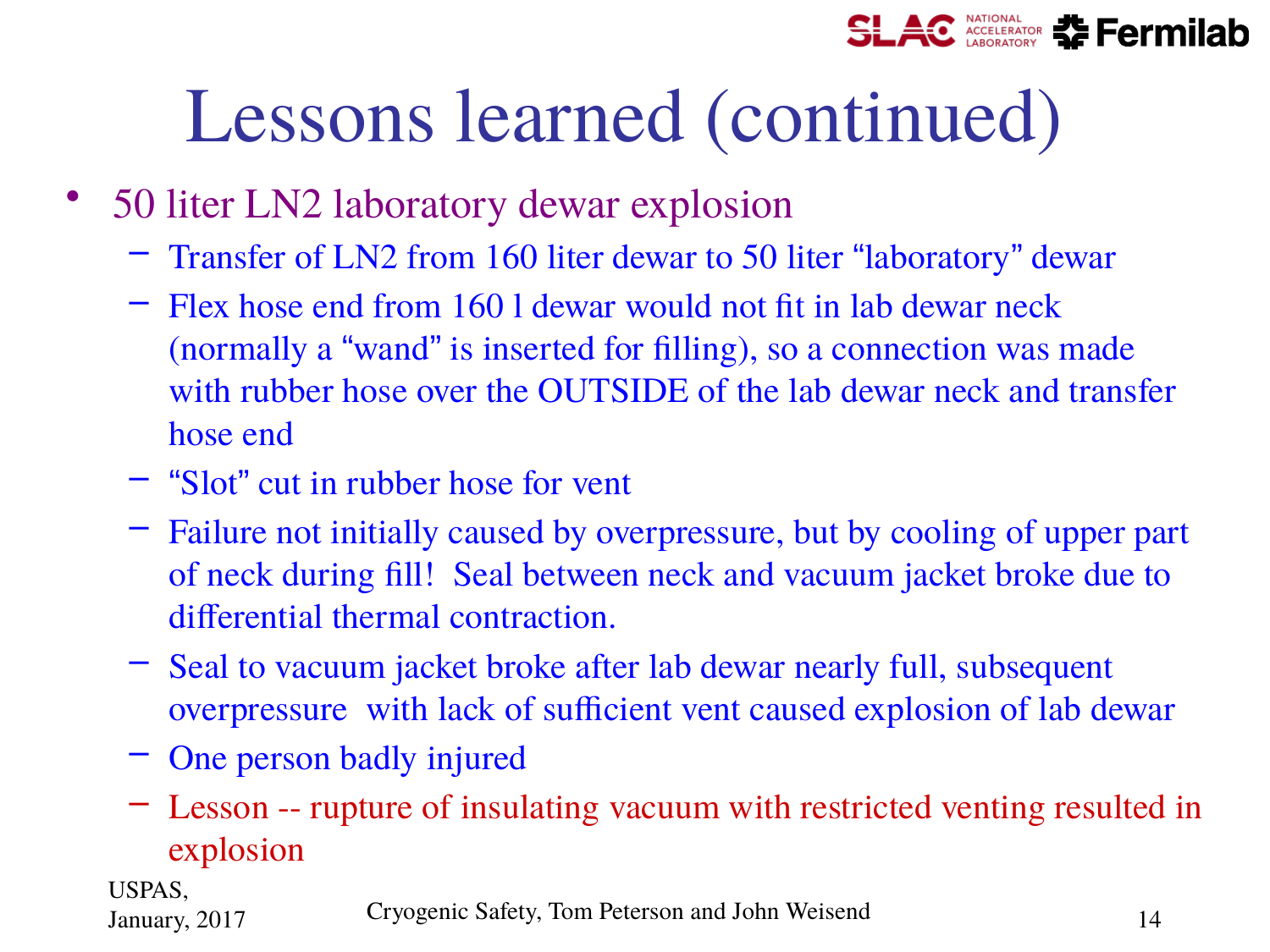

# Lessons learned (continued)
50 liter LN2 laboratory dewar explosion
Transfer of LN2 from 160 liter dewar to 50 liter “laboratory” dewar
Flex hose end from 160 l dewar would not fit in lab dewar neck (normally a “wand” is inserted for filling), so a connection was made with rubber hose over the OUTSIDE of the lab dewar neck and transfer hose end
“Slot” cut in rubber hose for vent
Failure not initially caused by overpressure, but by cooling of upper part of neck during fill!  Seal between neck and vacuum jacket broke due to differential thermal contraction.
Seal to vacuum jacket broke after lab dewar nearly full, subsequent overpressure  with lack of sufficient vent caused explosion of lab dewar
One person badly injured
Lesson -- rupture of insulating vacuum with restricted venting resulted in explosion
USPAS,         January, 2017

14
Cryogenic Safety, Tom Peterson and John Weisend